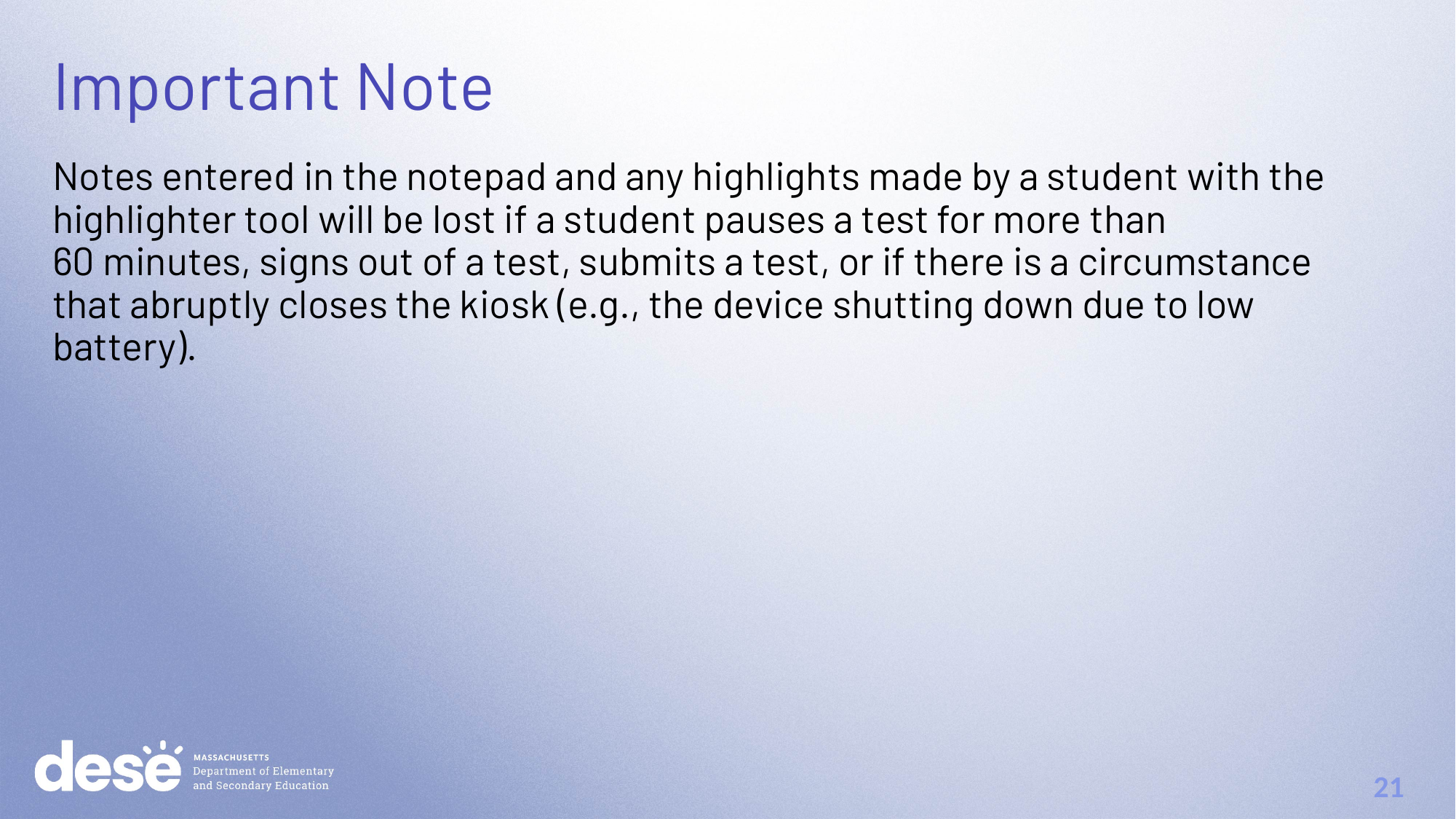

Important Note
Notes entered in the notepad and any highlights made by a student with the highlighter tool will be lost if a student pauses a test for more than 60 minutes, signs out of a test, submits a test, or if there is a circumstance that abruptly closes the kiosk (e.g., the device shutting down due to low battery).